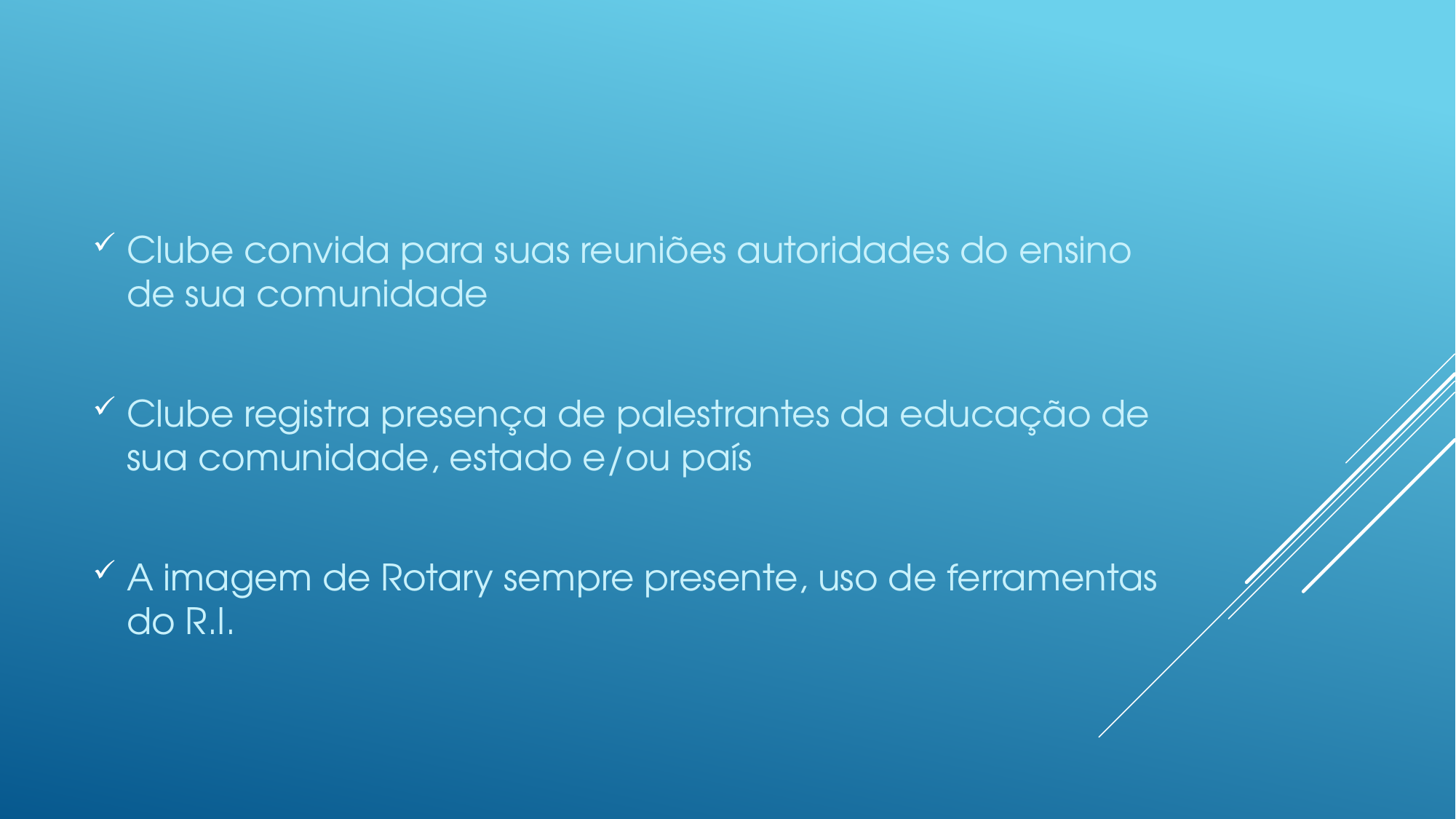

Clube convida para suas reuniões autoridades do ensino de sua comunidade

Clube registra presença de palestrantes da educação de sua comunidade, estado e/ou país

A imagem de Rotary sempre presente, uso de ferramentas do R.I.